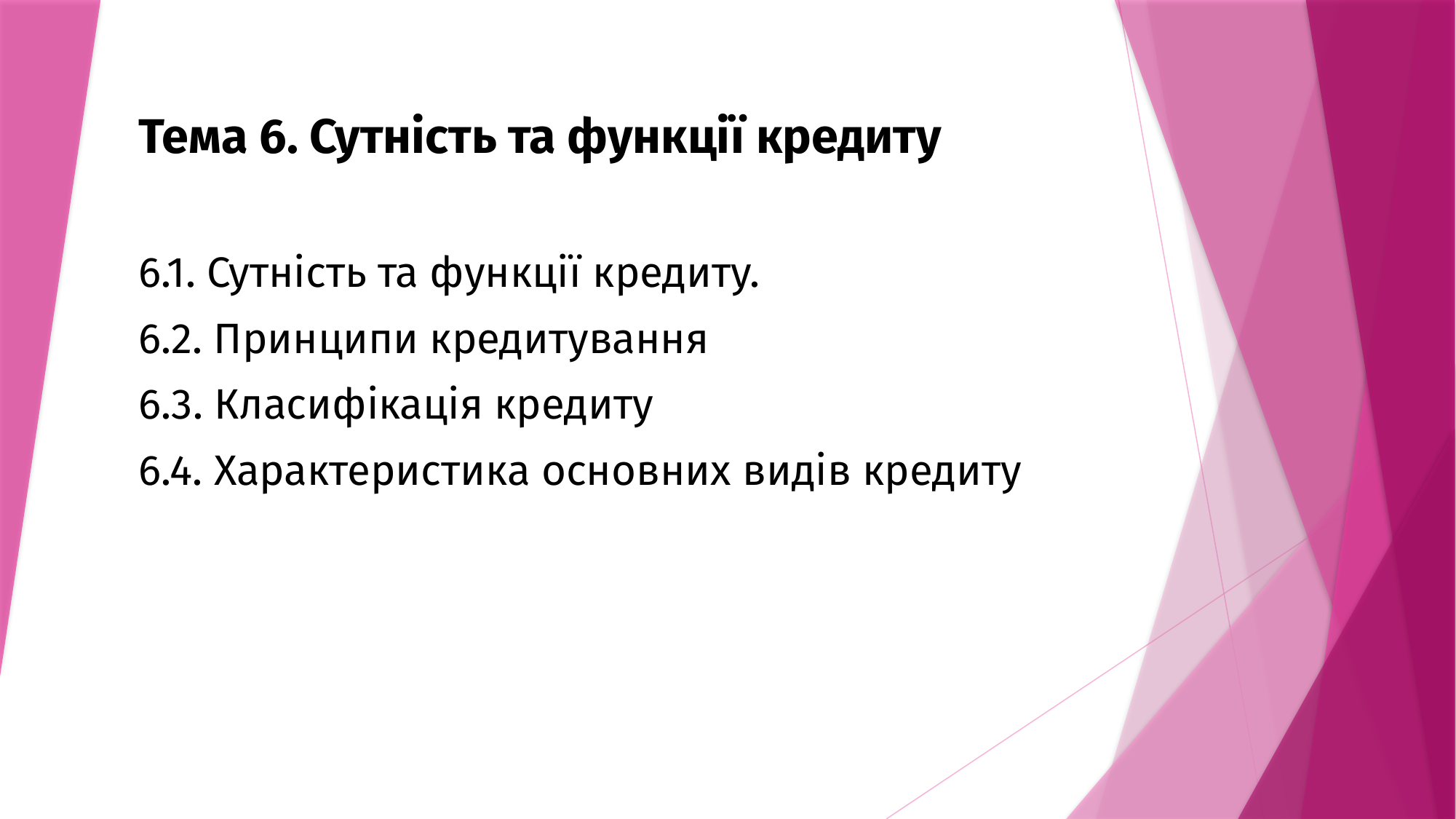

Тема 6. Сутність та функції кредиту

6.1. Сутність та функції кредиту.
6.2. Принципи кредитування
6.3. Класифікація кредиту
6.4. Характеристика основних видів кредиту